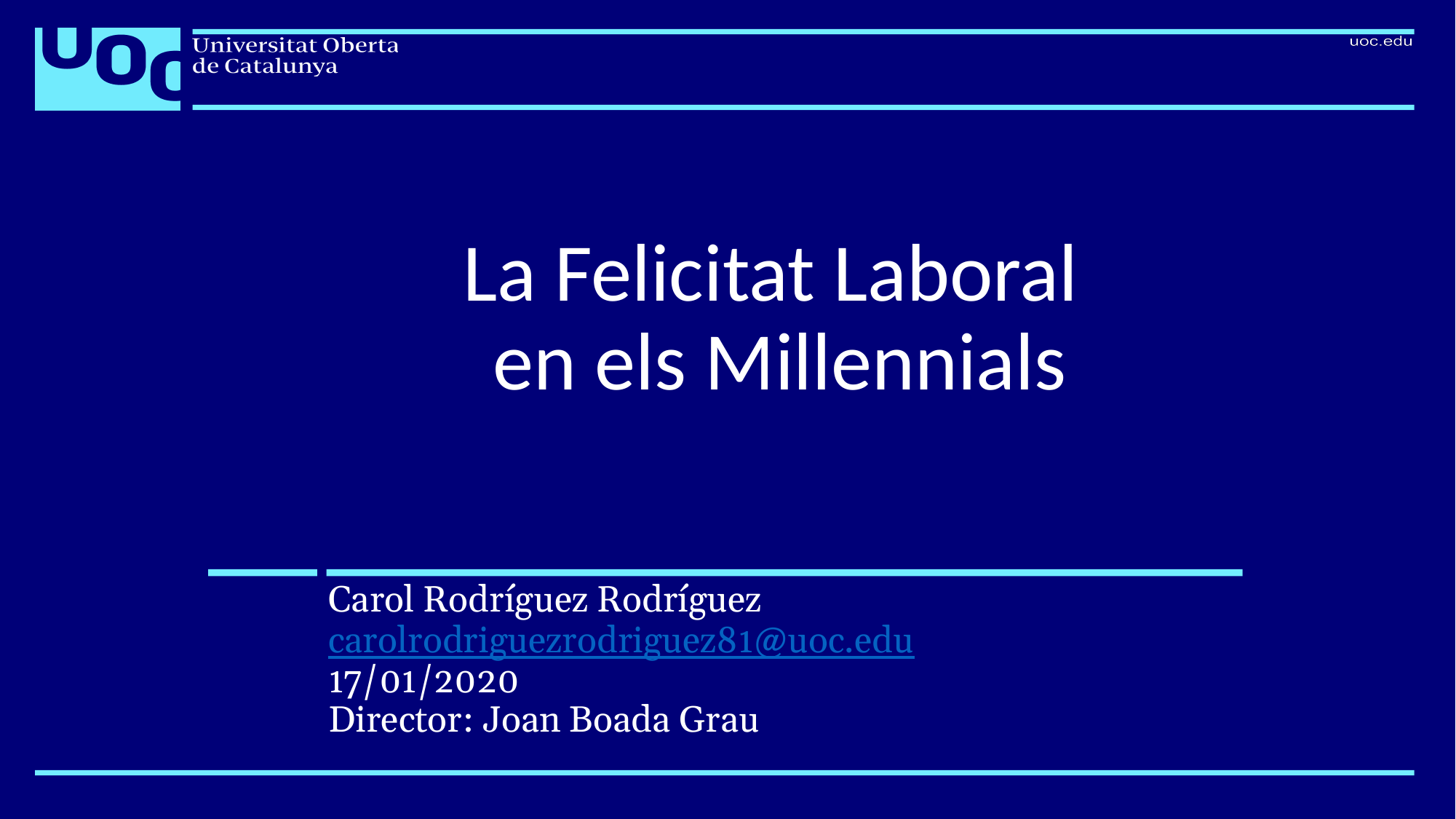

# La Felicitat Laboral en els Millennials

Carol Rodríguez Rodríguez
carolrodriguezrodriguez81@uoc.edu
17/01/2020
Director: Joan Boada Grau